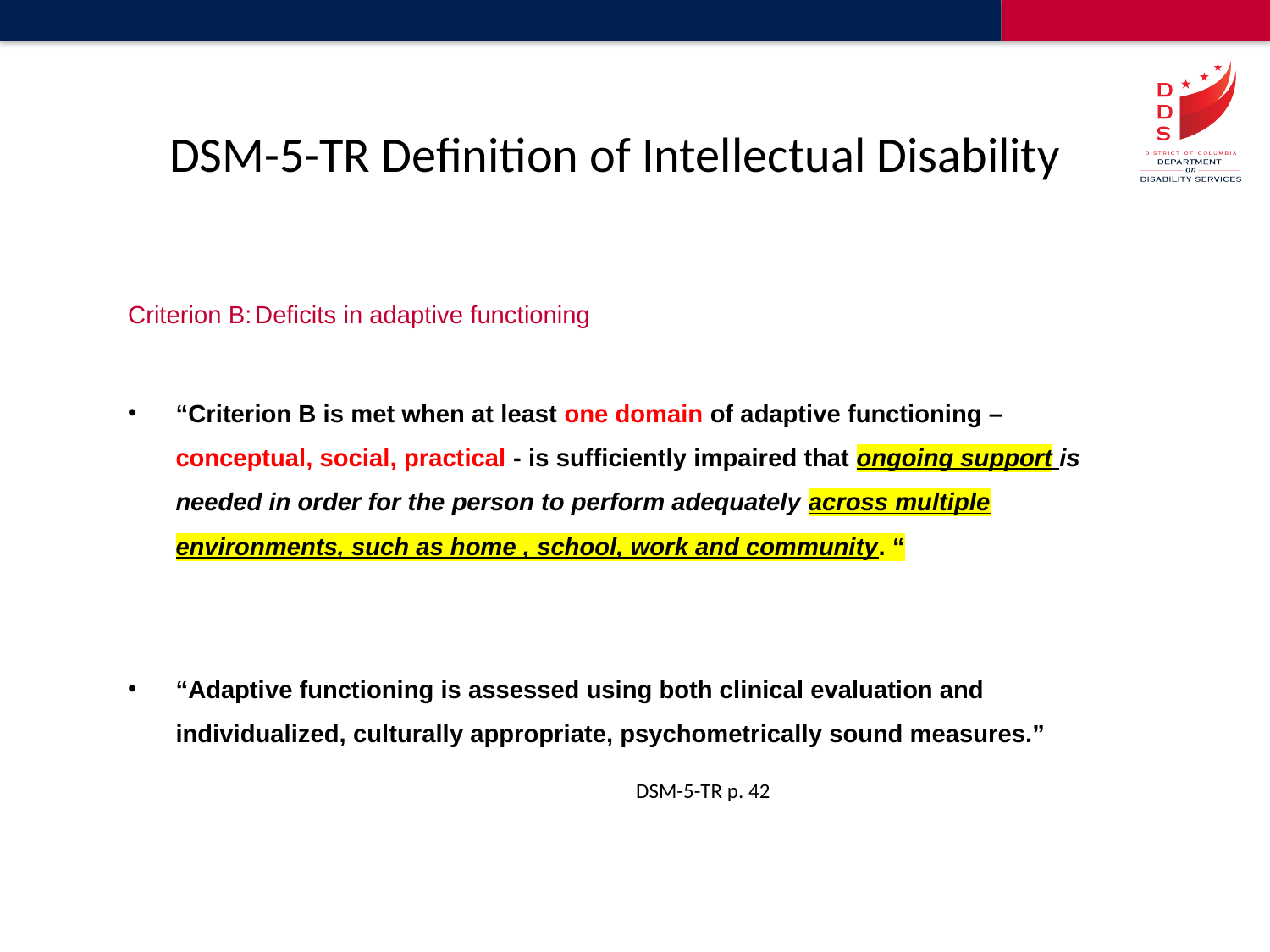

DSM-5-TR Definition of Intellectual Disability
Criterion B:	Deficits in adaptive functioning

“Criterion B is met when at least one domain of adaptive functioning –conceptual, social, practical - is sufficiently impaired that ongoing support is needed in order for the person to perform adequately across multiple environments, such as home , school, work and community. “

“Adaptive functioning is assessed using both clinical evaluation and individualized, culturally appropriate, psychometrically sound measures.”
											DSM-5-TR p. 42